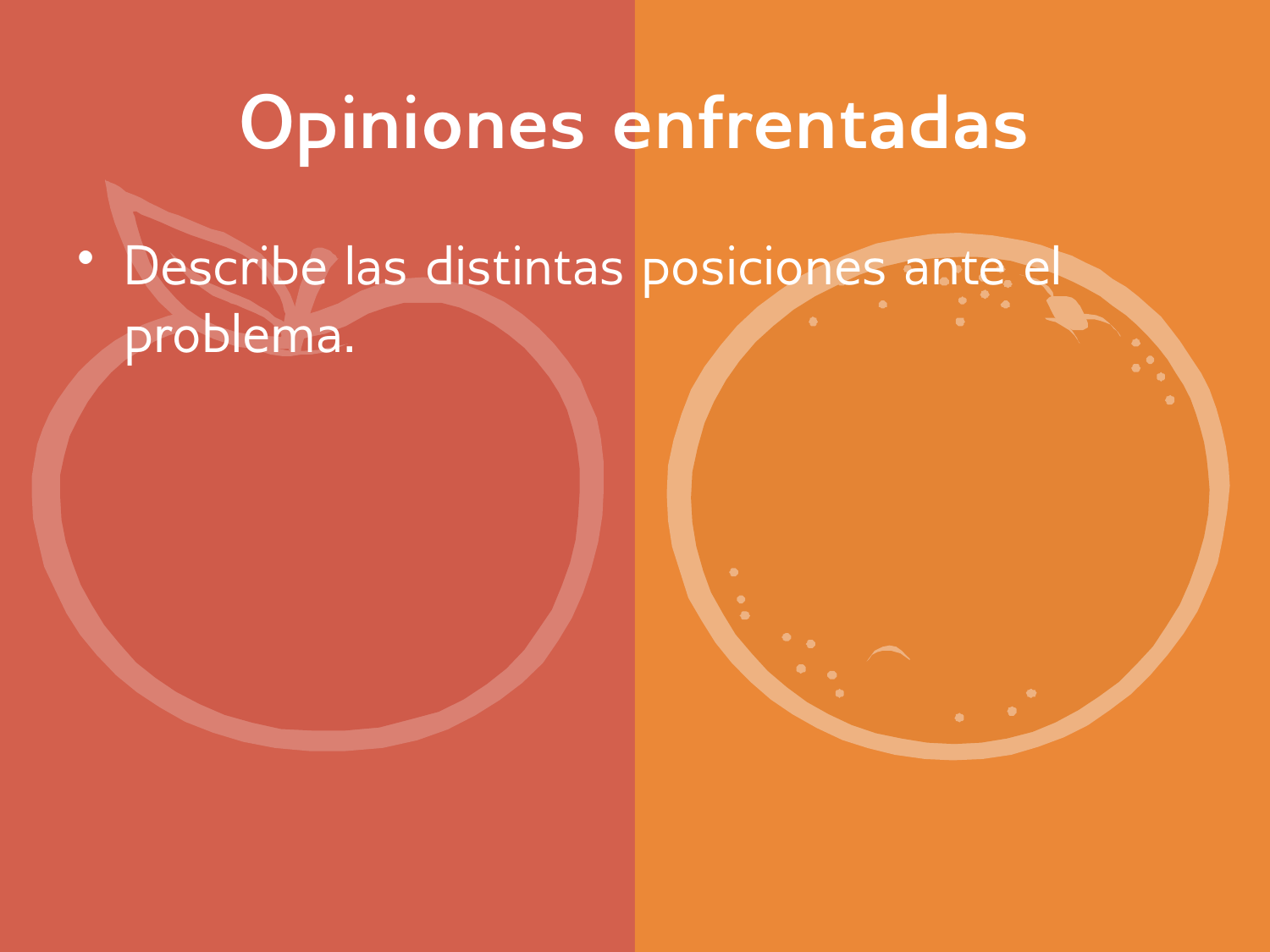

# Opiniones enfrentadas
Describe las distintas posiciones ante el problema.